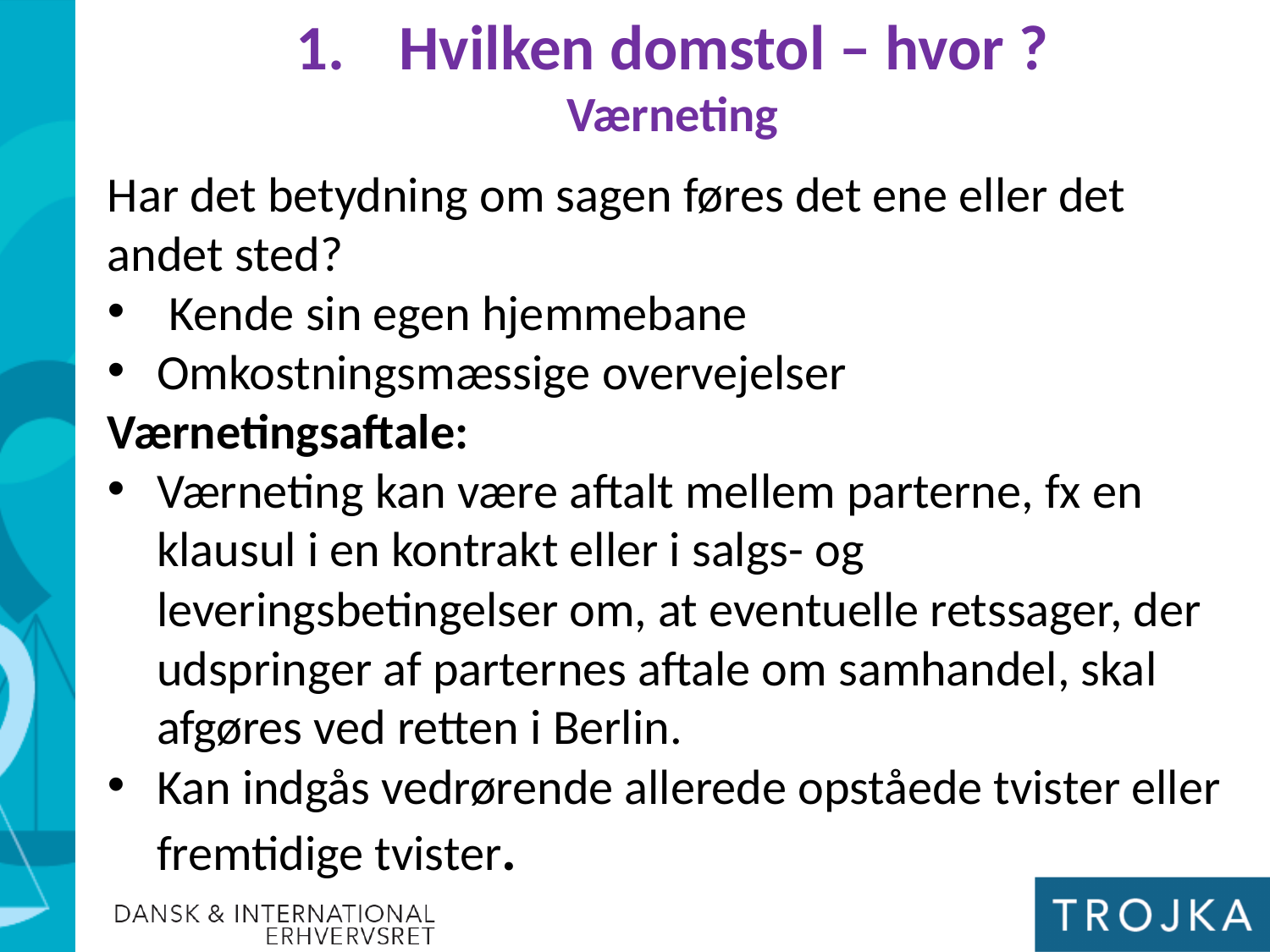

Hvilken domstol – hvor ?
Værneting
Har det betydning om sagen føres det ene eller det andet sted?
Kende sin egen hjemmebane
Omkostningsmæssige overvejelser
Værnetingsaftale:
Værneting kan være aftalt mellem parterne, fx en klausul i en kontrakt eller i salgs- og leveringsbetingelser om, at eventuelle retssager, der udspringer af parternes aftale om samhandel, skal afgøres ved retten i Berlin.
Kan indgås vedrørende allerede opståede tvister eller fremtidige tvister.